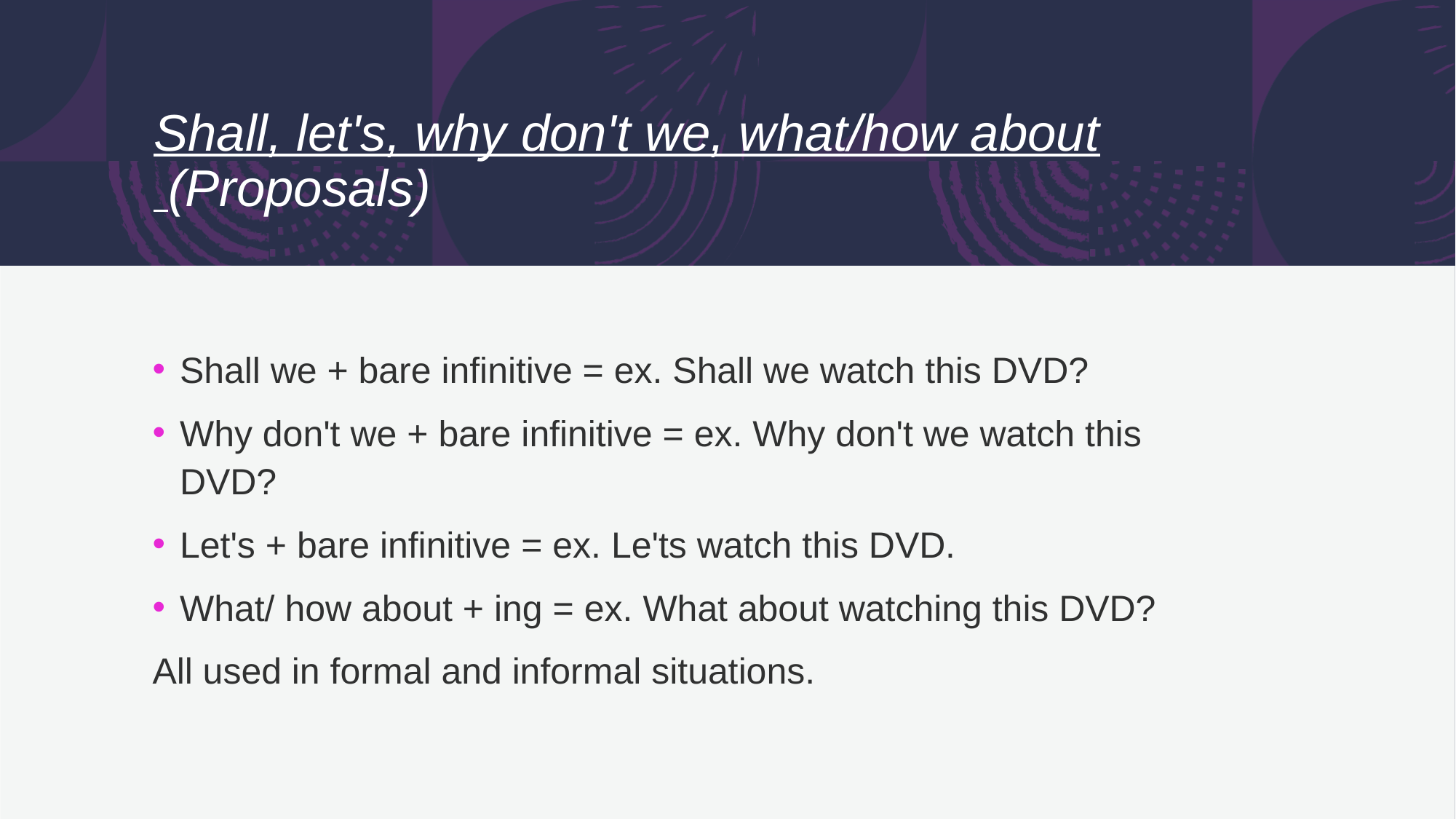

# Shall, let's, why don't we, what/how about (Proposals)

Shall we + bare infinitive = ex. Shall we watch this DVD?
Why don't we + bare infinitive = ex. Why don't we watch this DVD?
Let's + bare infinitive = ex. Le'ts watch this DVD.
What/ how about + ing = ex. What about watching this DVD?
All used in formal and informal situations.